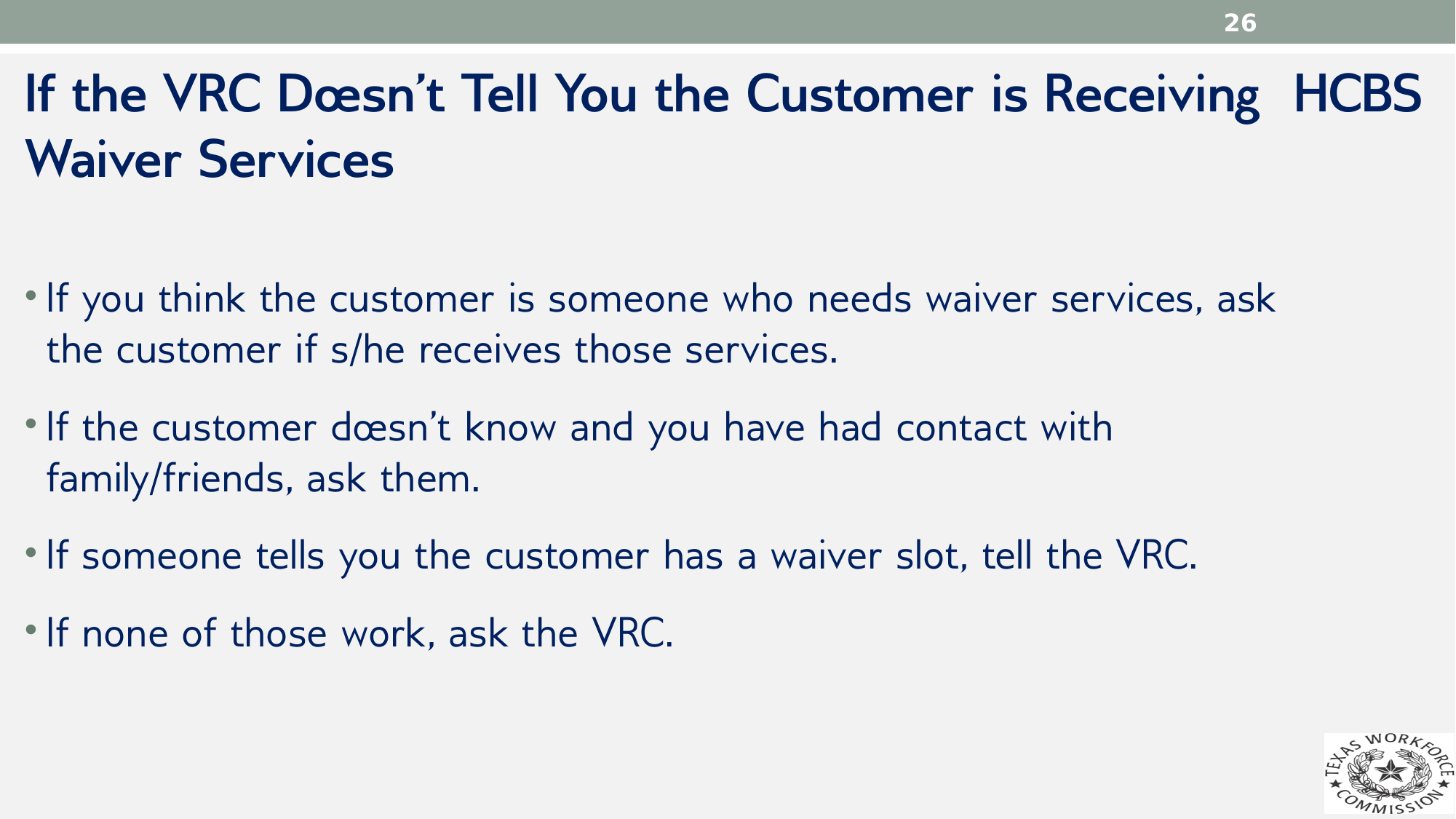

26
# If the VRC Doesn’t Tell You the Customer is Receiving  HCBS Waiver Services
If you think the customer is someone who needs waiver services, ask the customer if s/he receives those services.
If the customer doesn’t know and you have had contact with family/friends, ask them.
If someone tells you the customer has a waiver slot, tell the VRC.
If none of those work, ask the VRC.